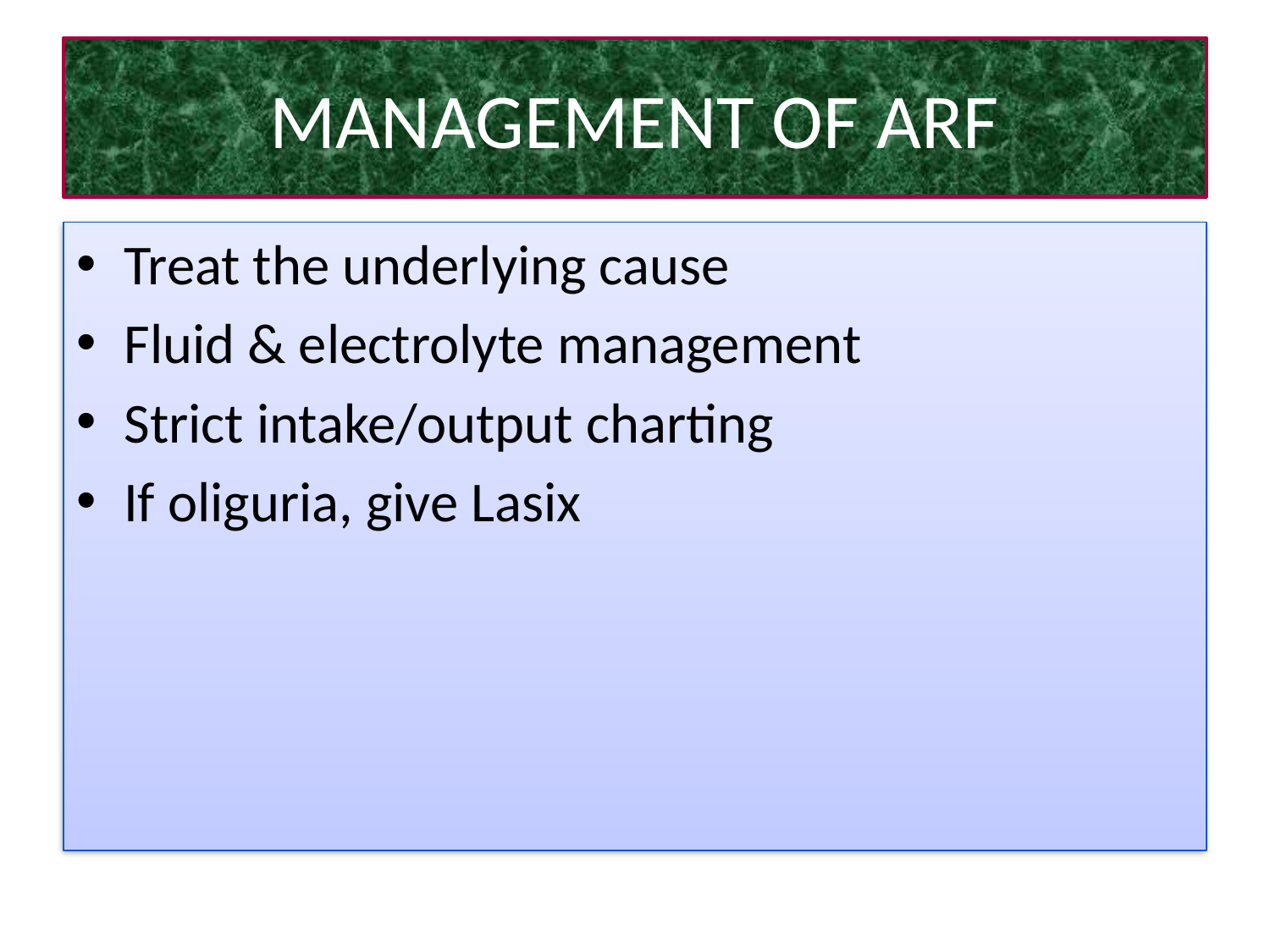

# MANAGEMENT OF ARF
Treat the underlying cause
Fluid & electrolyte management
Strict intake/output charting
If oliguria, give Lasix